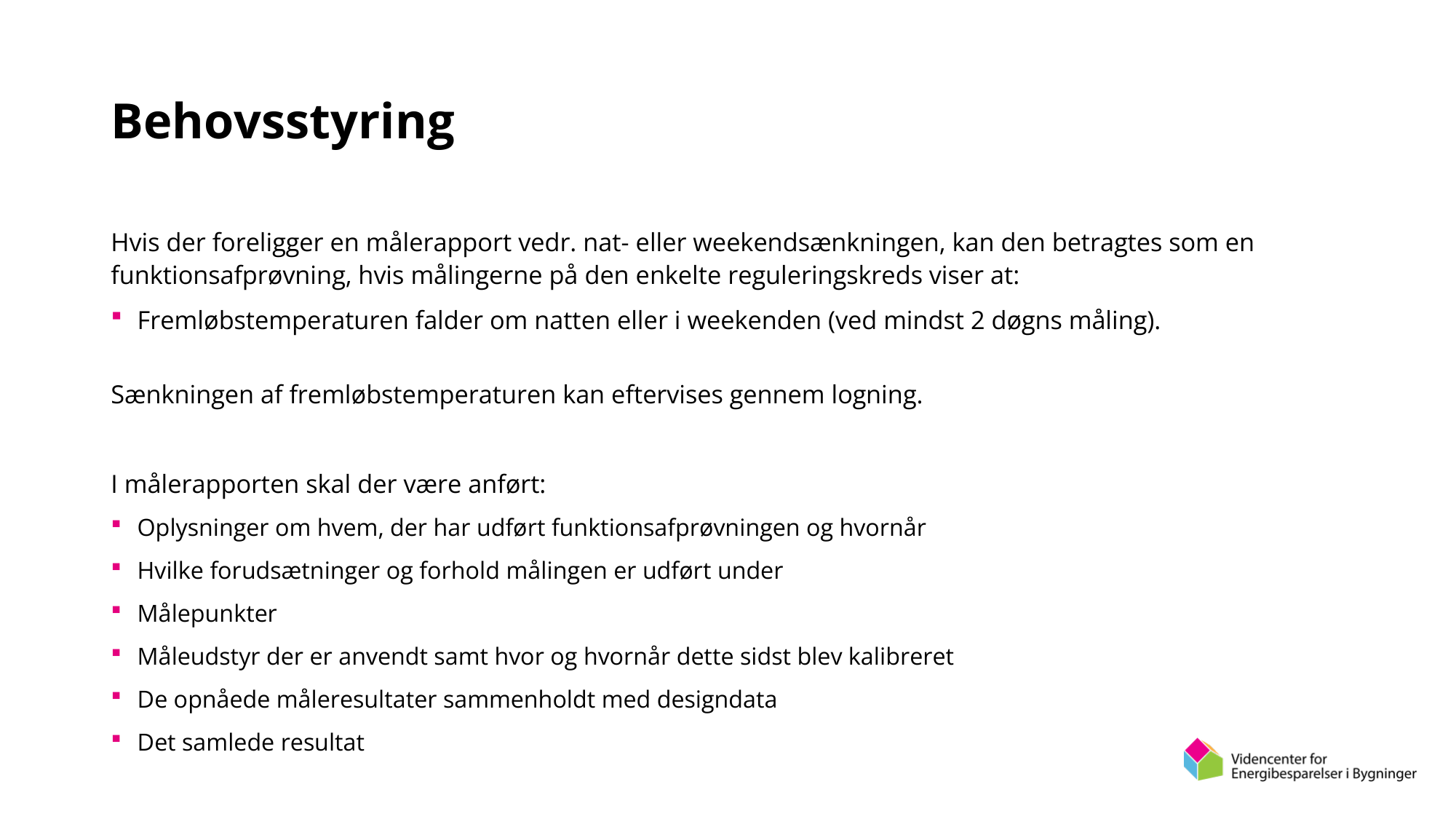

# Behovsstyring
Hvis der foreligger en målerapport vedr. nat- eller weekendsænkningen, kan den betragtes som en funktionsafprøvning, hvis målingerne på den enkelte reguleringskreds viser at:
Fremløbstemperaturen falder om natten eller i weekenden (ved mindst 2 døgns måling).
Sænkningen af fremløbstemperaturen kan eftervises gennem logning.

I målerapporten skal der være anført:
Oplysninger om hvem, der har udført funktionsafprøvningen og hvornår
Hvilke forudsætninger og forhold målingen er udført under
Målepunkter
Måleudstyr der er anvendt samt hvor og hvornår dette sidst blev kalibreret
De opnåede måleresultater sammenholdt med designdata
Det samlede resultat